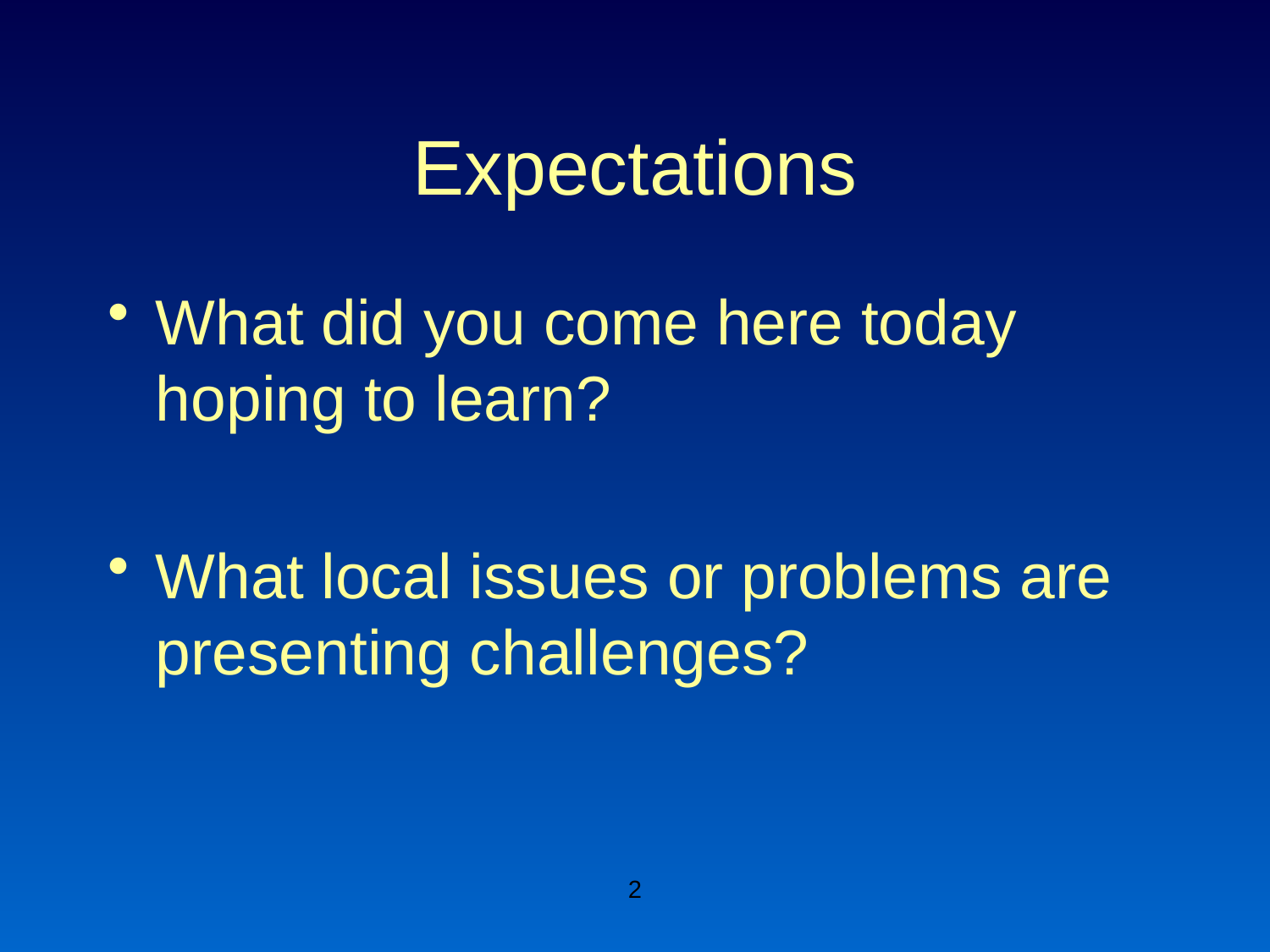

# Expectations
What did you come here today hoping to learn?

What local issues or problems are presenting challenges?

2